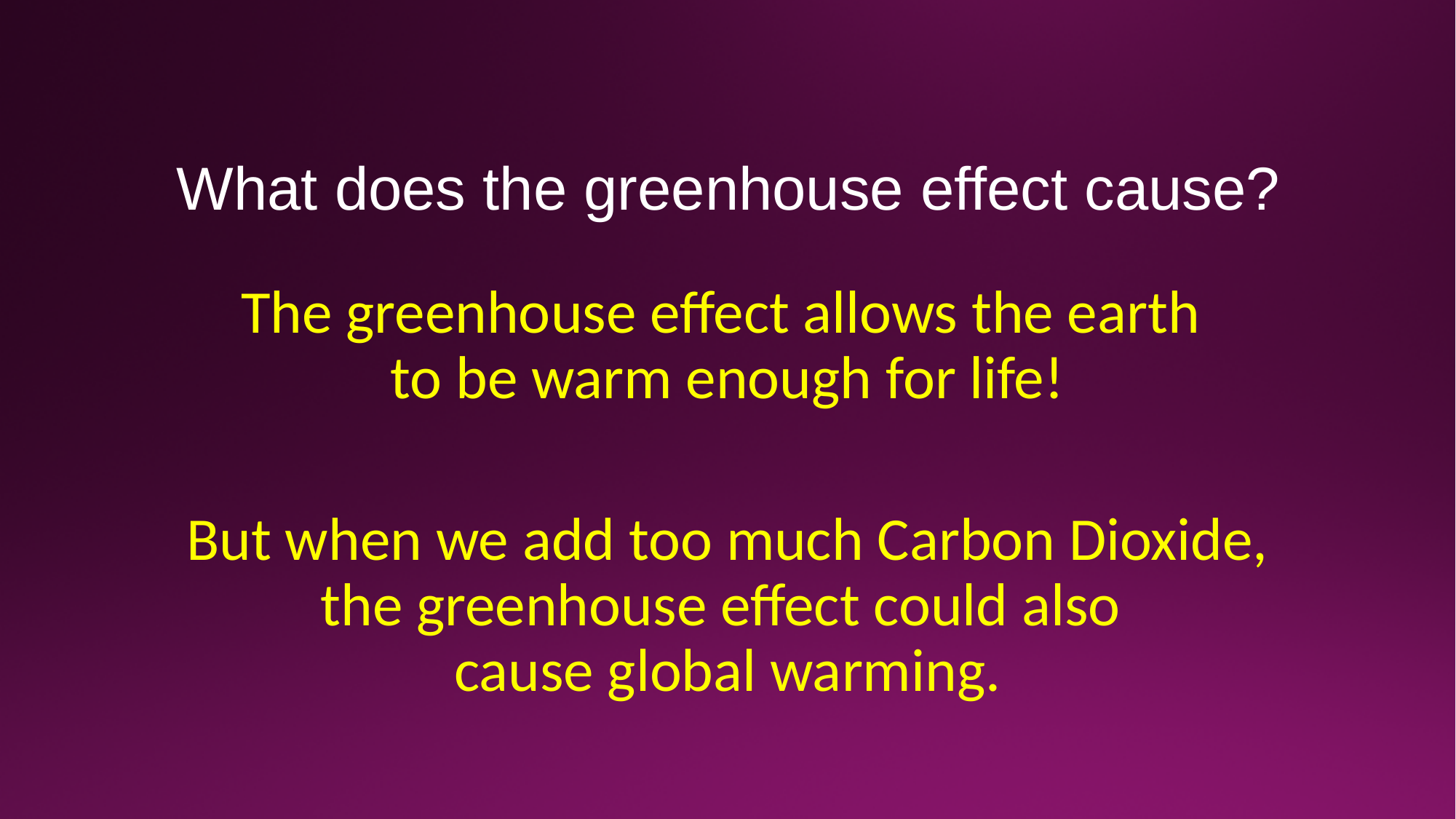

# What does the greenhouse effect cause?
The greenhouse effect allows the earth
to be warm enough for life!

But when we add too much Carbon Dioxide, the greenhouse effect could also
cause global warming.